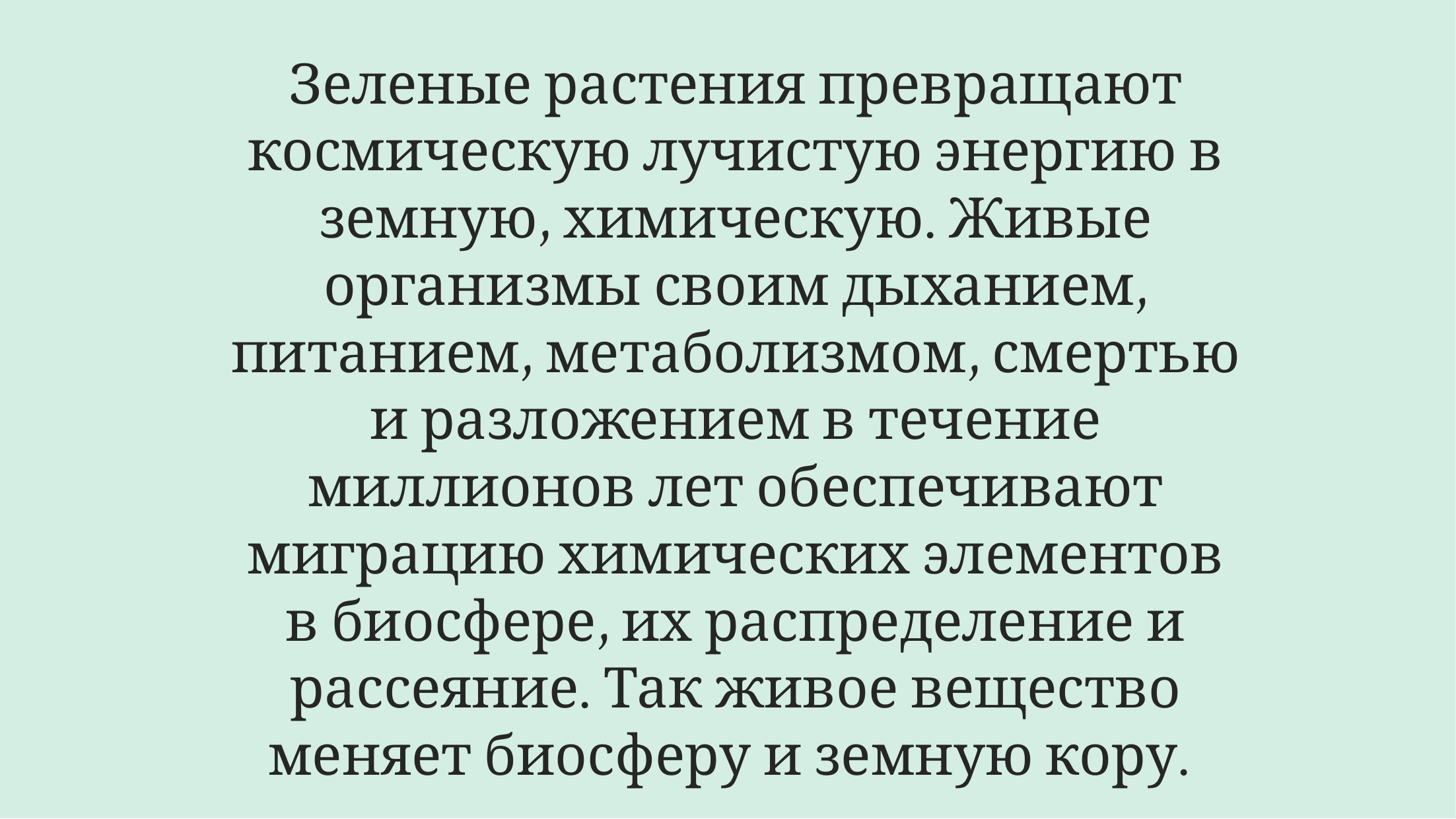

# Зеленые растения превращают космическую лучистую энергию в земную, химическую. Живые организмы своим дыханием, питанием, метаболизмом, смертью и разложением в течение миллионов лет обеспечивают миграцию химических элементов в биосфере, их распределение и рассеяние. Так живое вещество меняет биосферу и земную кору.